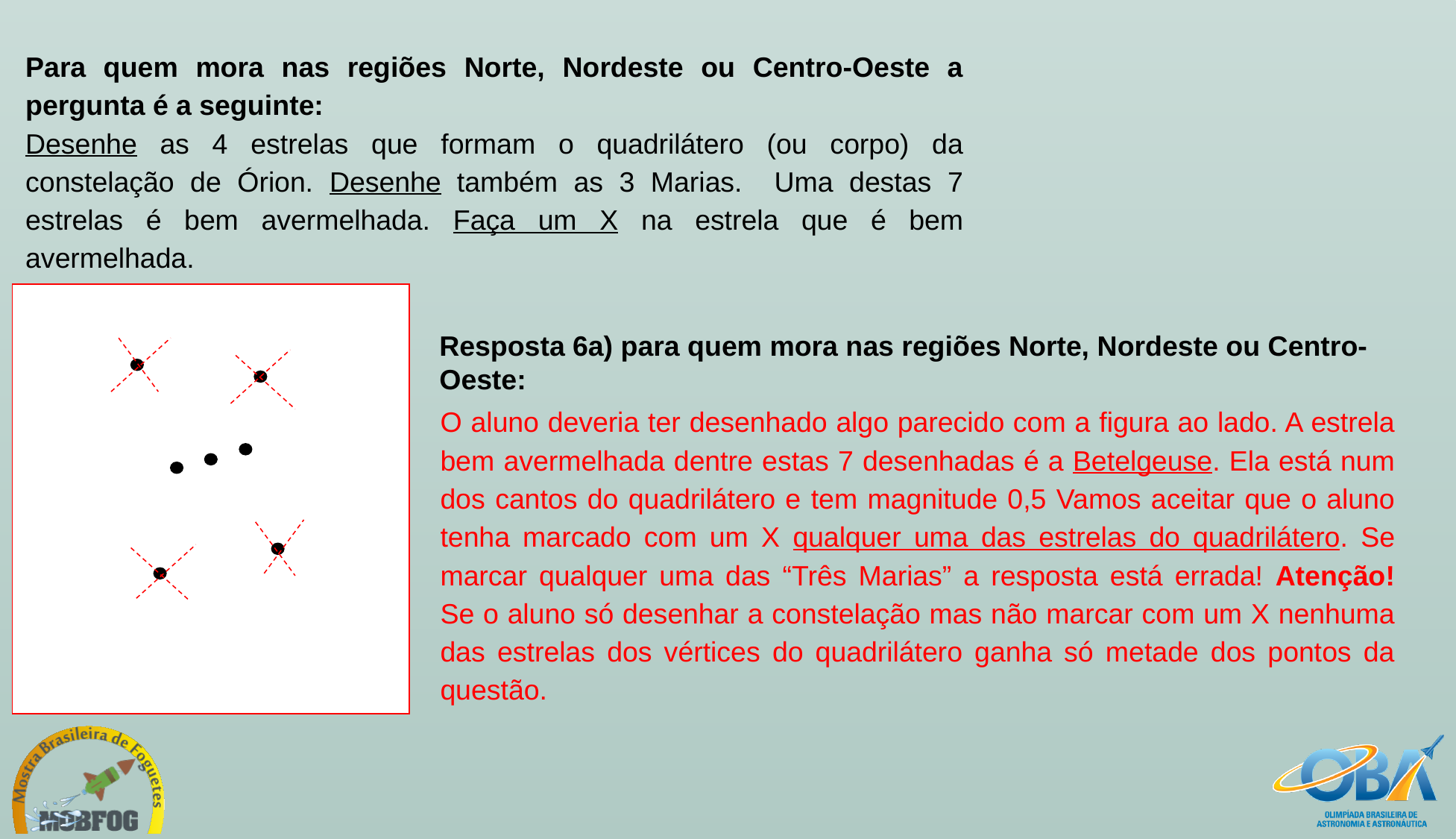

Para quem mora nas regiões Norte, Nordeste ou Centro-Oeste a pergunta é a seguinte:
Desenhe as 4 estrelas que formam o quadrilátero (ou corpo) da constelação de Órion. Desenhe também as 3 Marias.  Uma destas 7 estrelas é bem avermelhada. Faça um X na estrela que é bem avermelhada.

Resposta 6a) para quem mora nas regiões Norte, Nordeste ou Centro-Oeste:

O aluno deveria ter desenhado algo parecido com a figura ao lado. A estrela bem avermelhada dentre estas 7 desenhadas é a Betelgeuse. Ela está num dos cantos do quadrilátero e tem magnitude 0,5 Vamos aceitar que o aluno tenha marcado com um X qualquer uma das estrelas do quadrilátero. Se marcar qualquer uma das “Três Marias” a resposta está errada! Atenção! Se o aluno só desenhar a constelação mas não marcar com um X nenhuma das estrelas dos vértices do quadrilátero ganha só metade dos pontos da questão.